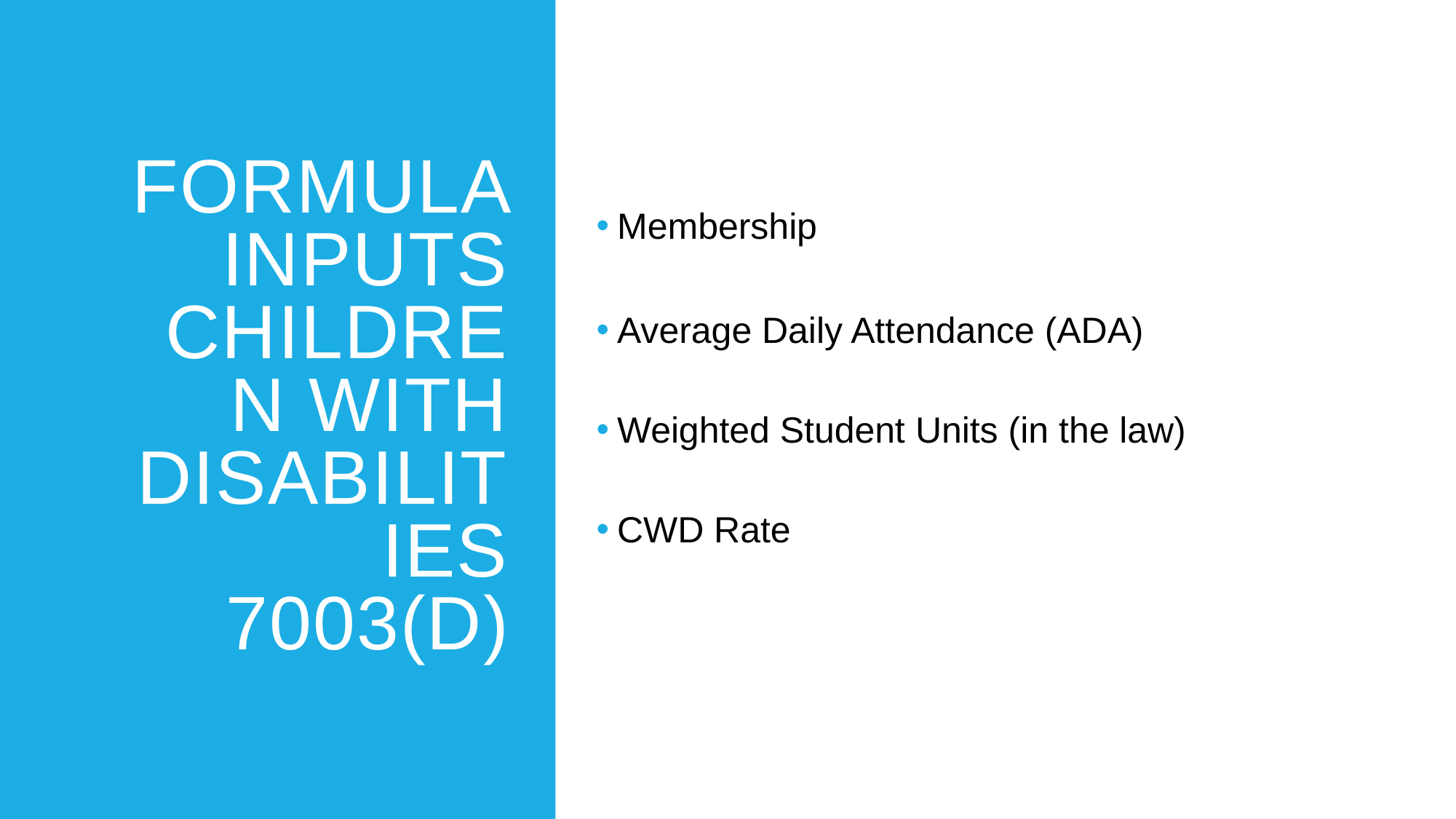

# Formula Inputs Children with Disabilities 7003(d)
Membership
Average Daily Attendance (ADA)
Weighted Student Units (in the law)
CWD Rate

Section 7003 Formula
28